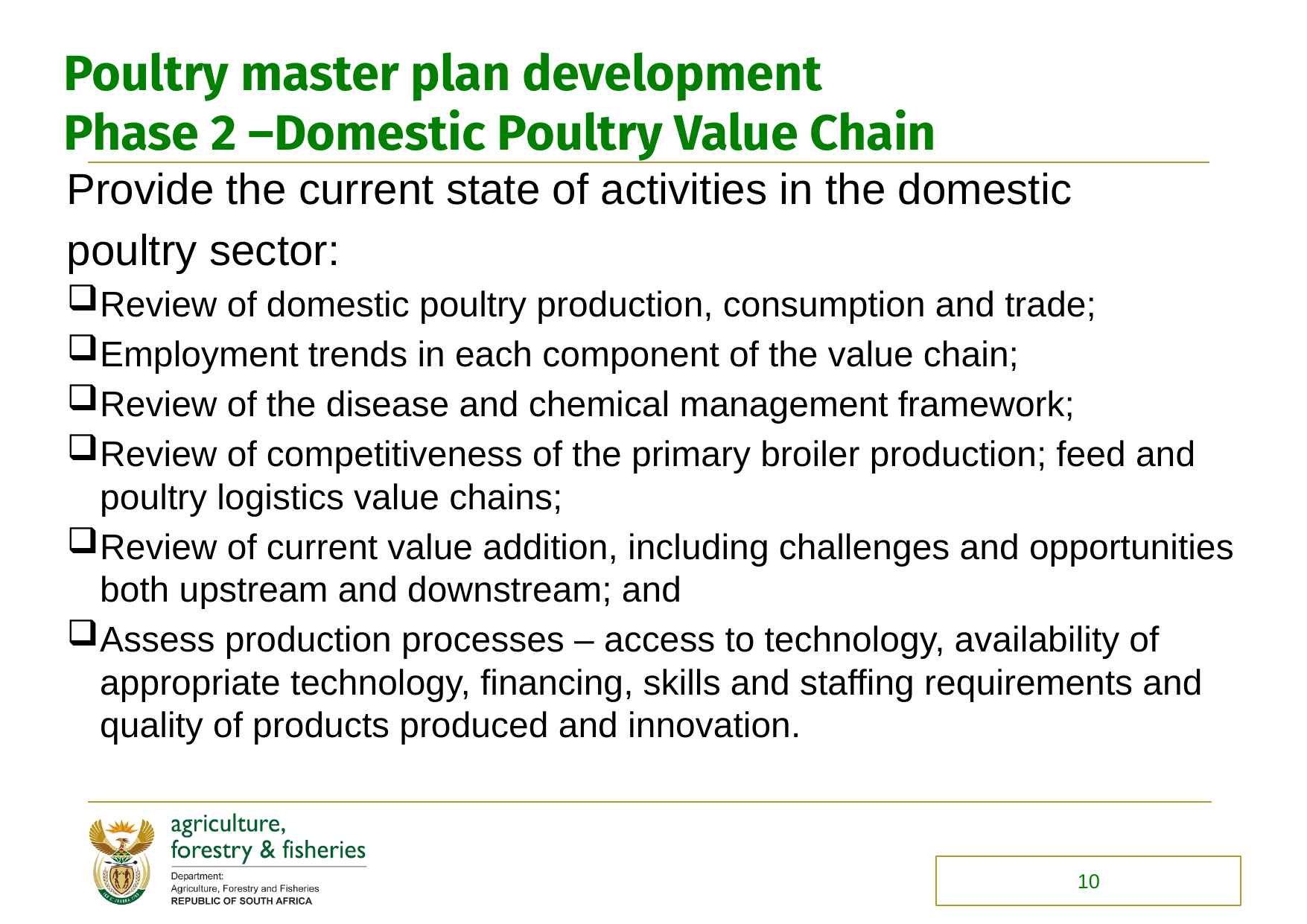

# Poultry master plan development Phase 2 –Domestic Poultry Value Chain
Provide the current state of activities in the domestic
poultry sector:
Review of domestic poultry production, consumption and trade;
Employment trends in each component of the value chain;
Review of the disease and chemical management framework;
Review of competitiveness of the primary broiler production; feed and poultry logistics value chains;
Review of current value addition, including challenges and opportunities both upstream and downstream; and
Assess production processes – access to technology, availability of appropriate technology, financing, skills and staffing requirements and quality of products produced and innovation.
10